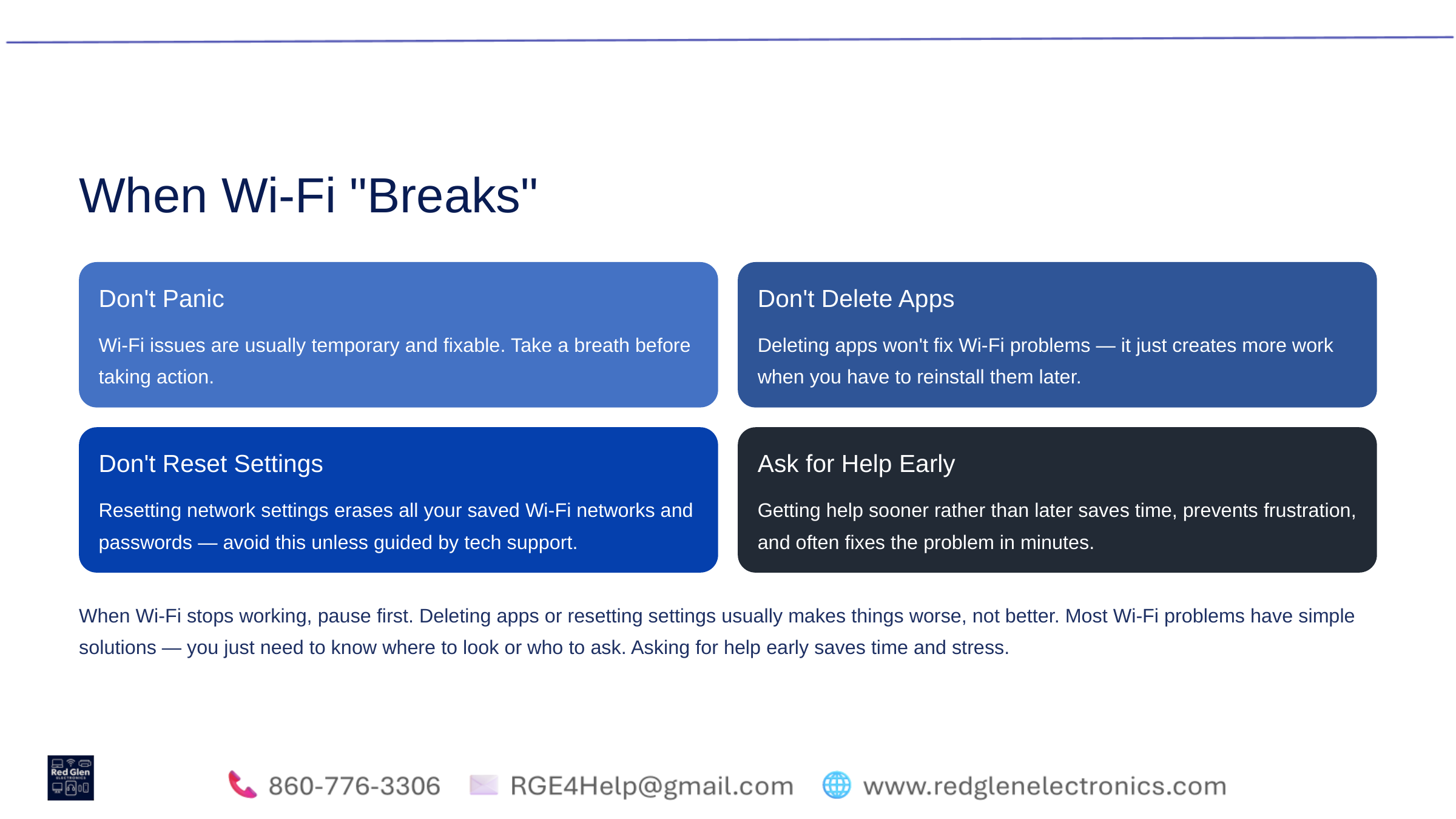

When Wi-Fi "Breaks"

Don't Panic
Don't Delete Apps
Wi-Fi issues are usually temporary and fixable. Take a breath before taking action.
Deleting apps won't fix Wi-Fi problems — it just creates more work when you have to reinstall them later.

Don't Reset Settings
Ask for Help Early
Resetting network settings erases all your saved Wi-Fi networks and passwords — avoid this unless guided by tech support.
Getting help sooner rather than later saves time, prevents frustration, and often fixes the problem in minutes.
When Wi-Fi stops working, pause first. Deleting apps or resetting settings usually makes things worse, not better. Most Wi-Fi problems have simple solutions — you just need to know where to look or who to ask. Asking for help early saves time and stress.